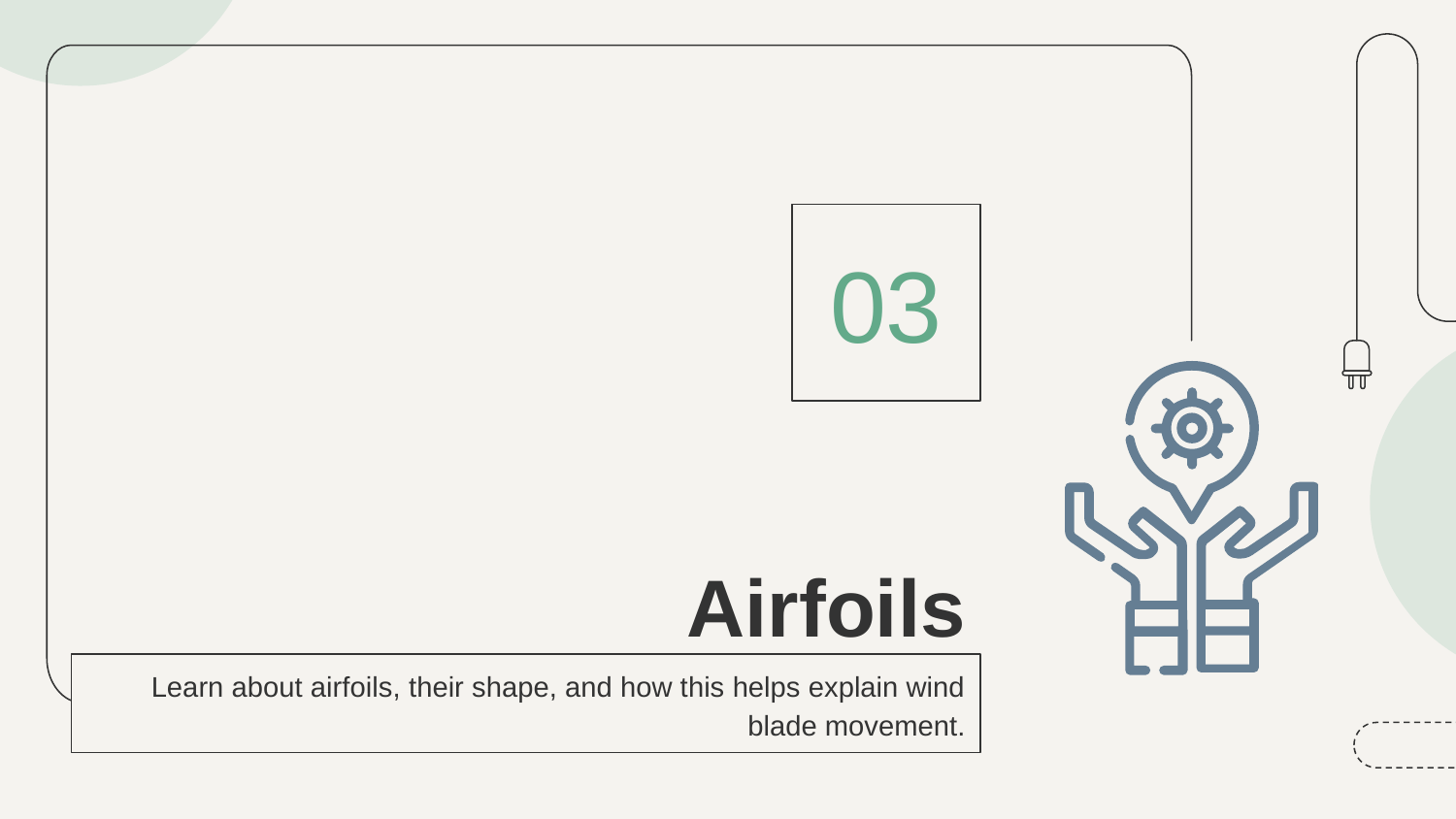

03

# Airfoils
Learn about airfoils, their shape, and how this helps explain wind blade movement.